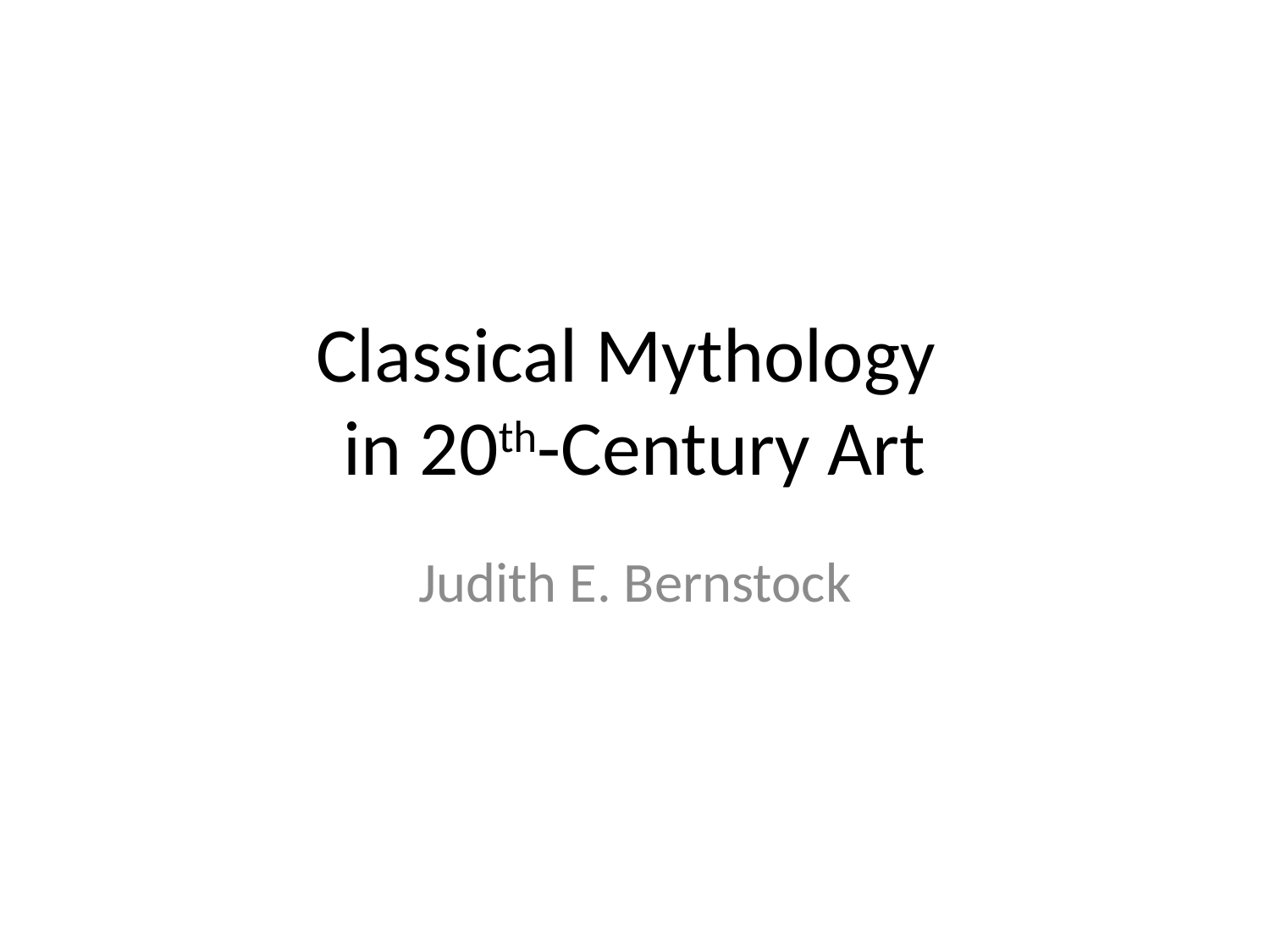

# Classical Mythology in 20th-Century Art
Judith E. Bernstock